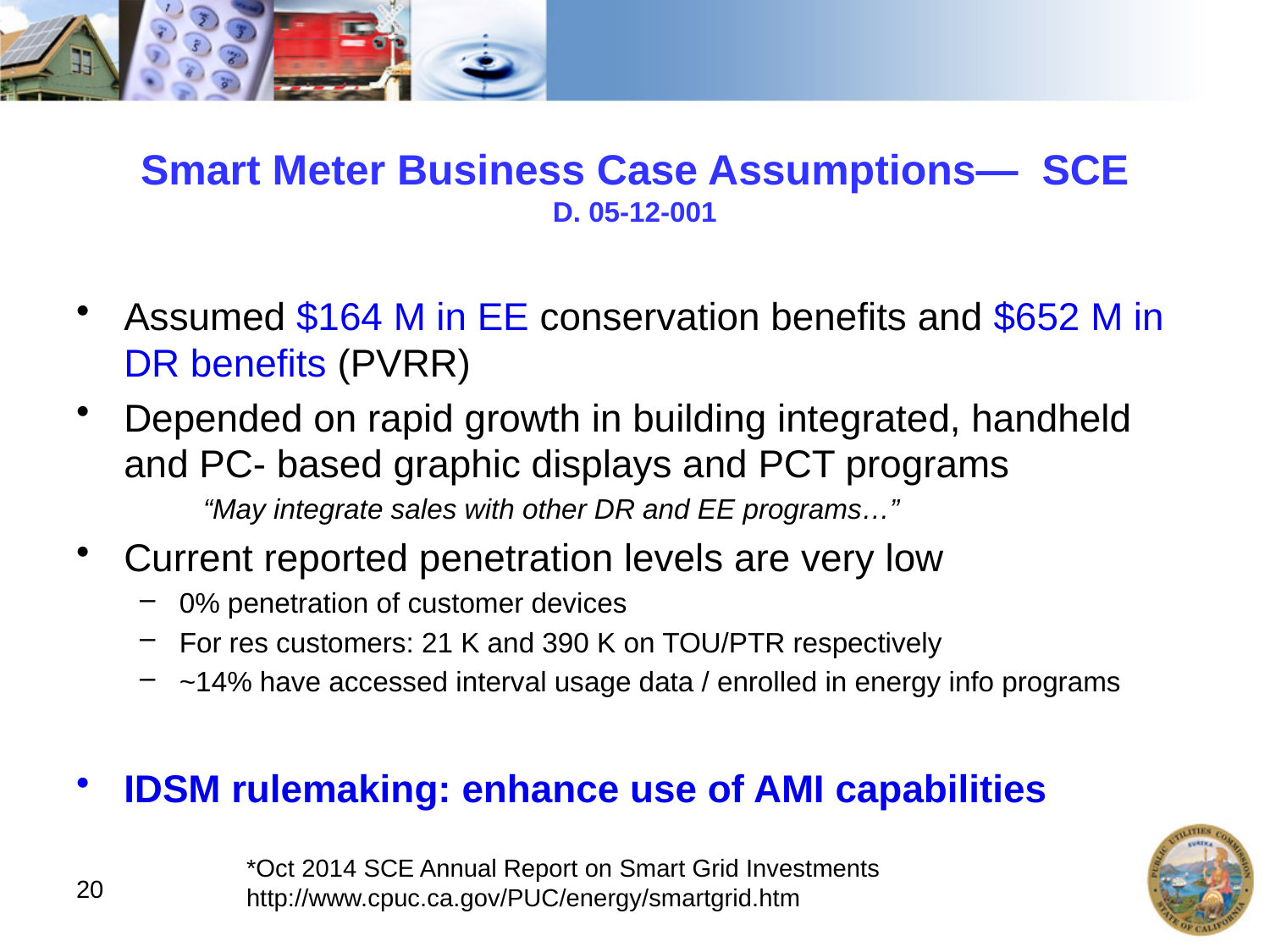

# Smart Meter Business Case Assumptions—  SCE D. 05-12-001
Assumed $164 M in EE conservation benefits and $652 M in DR benefits (PVRR)
Depended on rapid growth in building integrated, handheld and PC- based graphic displays and PCT programs
“May integrate sales with other DR and EE programs…”
Current reported penetration levels are very low
0% penetration of customer devices
For res customers: 21 K and 390 K on TOU/PTR respectively
~14% have accessed interval usage data / enrolled in energy info programs

IDSM rulemaking: enhance use of AMI capabilities

*Oct 2014 SCE Annual Report on Smart Grid Investments
http://www.cpuc.ca.gov/PUC/energy/smartgrid.htm

20